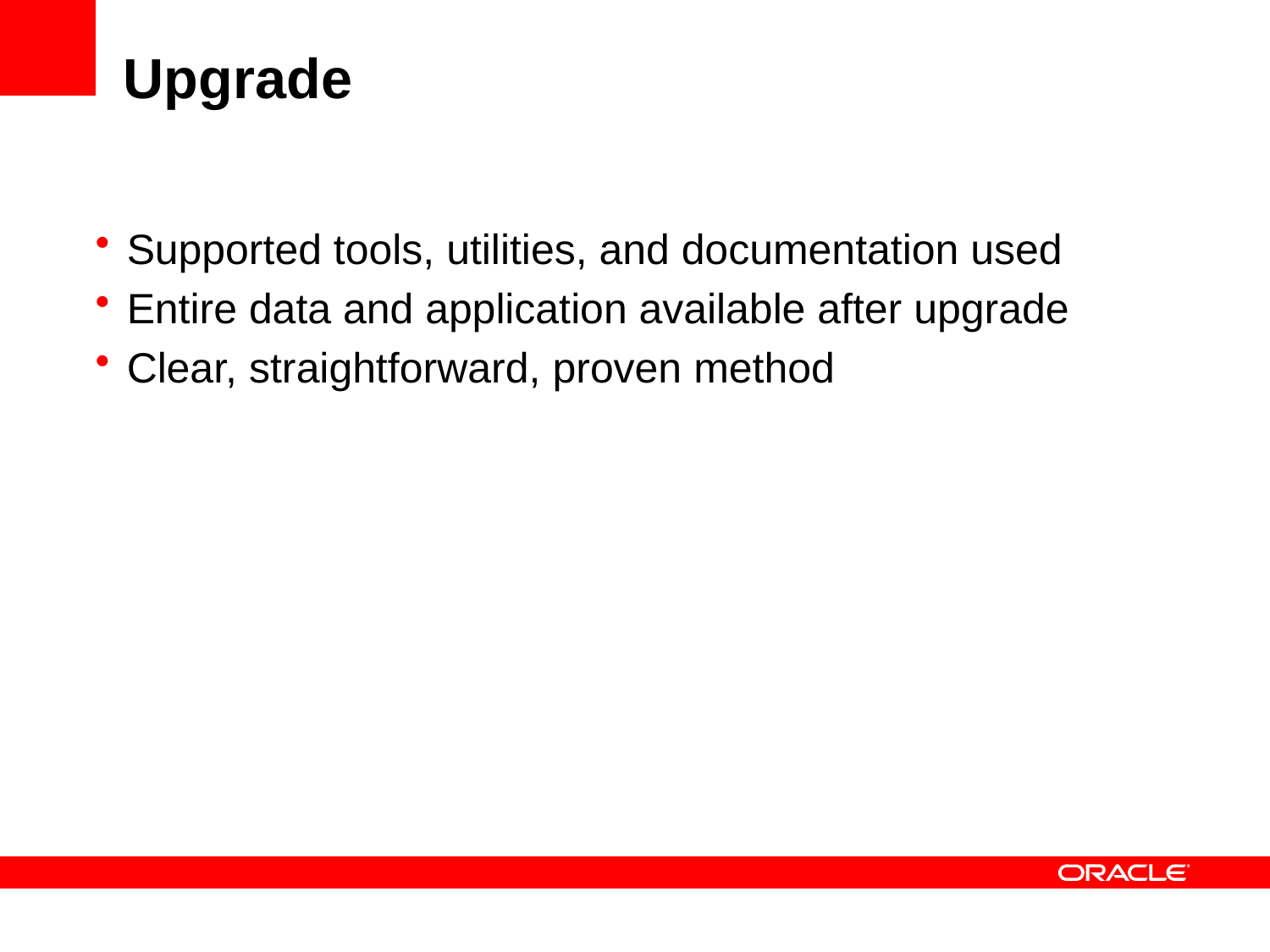

Upgrade
Supported tools, utilities, and documentation used
Entire data and application available after upgrade
Clear, straightforward, proven method